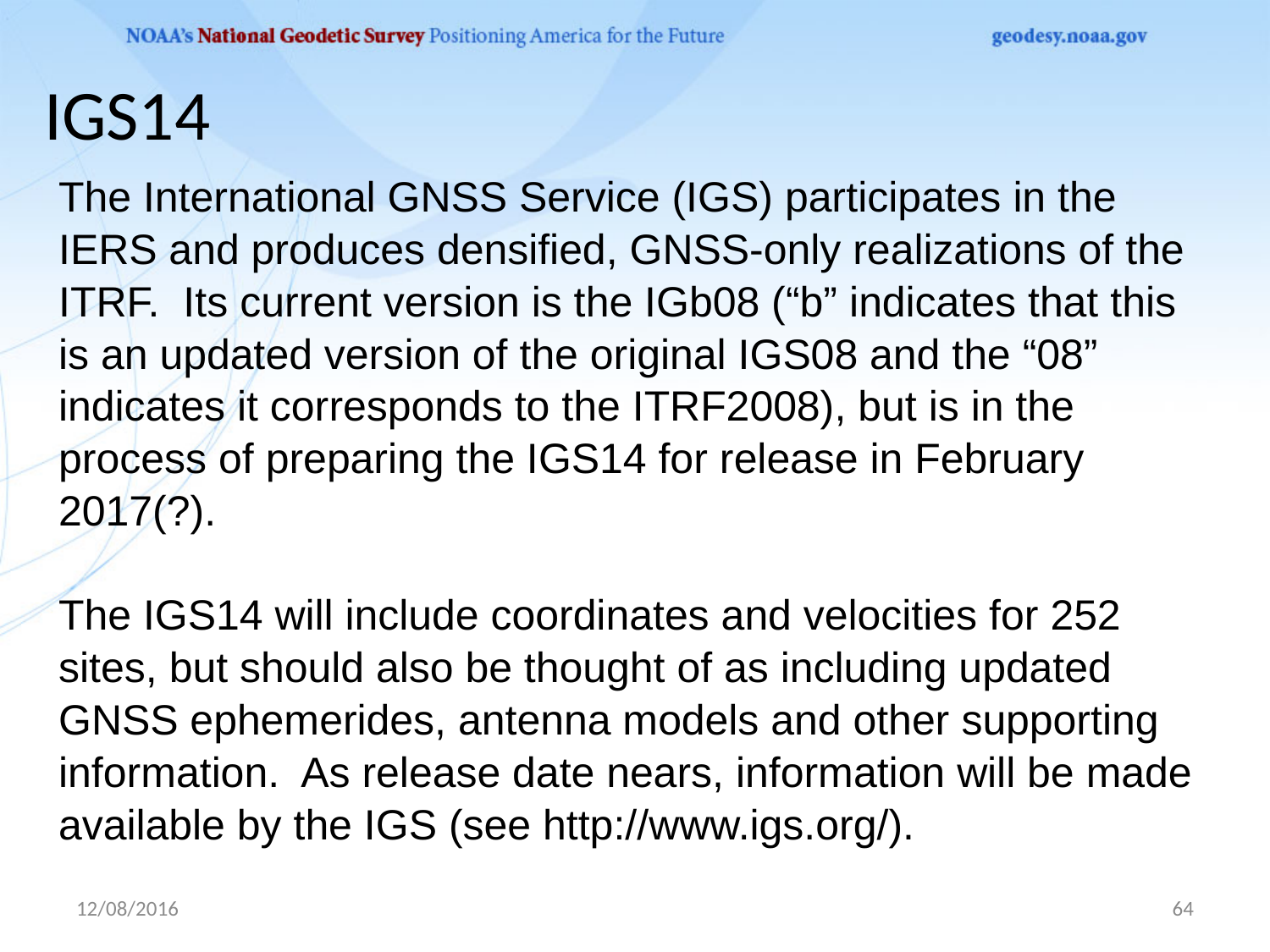

IGS14
The International GNSS Service (IGS) participates in the IERS and produces densified, GNSS-only realizations of the ITRF.  Its current version is the IGb08 (“b” indicates that this is an updated version of the original IGS08 and the “08” indicates it corresponds to the ITRF2008), but is in the process of preparing the IGS14 for release in February 2017(?).

The IGS14 will include coordinates and velocities for 252 sites, but should also be thought of as including updated GNSS ephemerides, antenna models and other supporting information.  As release date nears, information will be made available by the IGS (see http://www.igs.org/).
12/08/2016
64